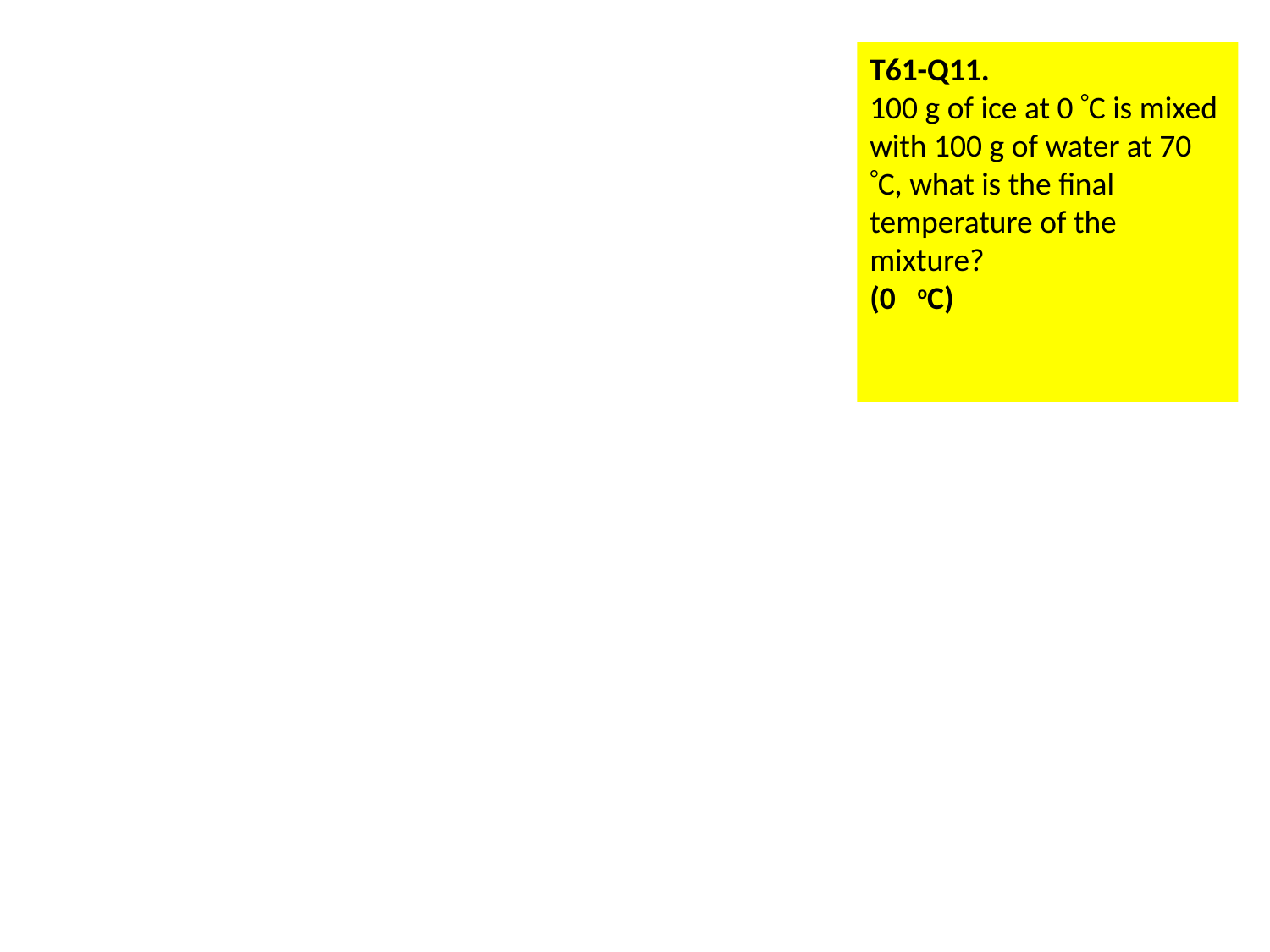

T61-Q11.
100 g of ice at 0 °C is mixed with 100 g of water at 70 °C, what is the final temperature of the mixture?
(0   oC)